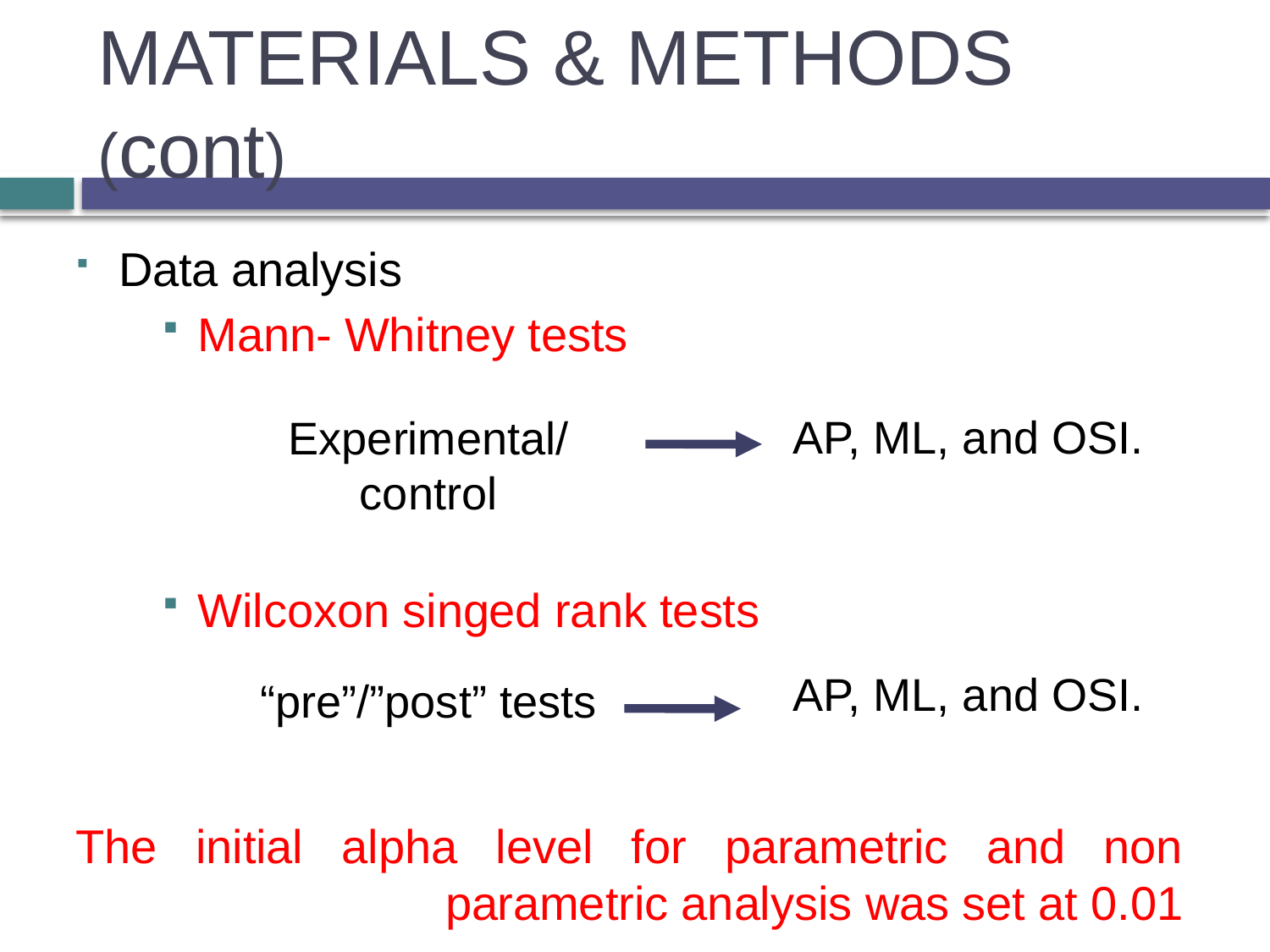

# MATERIALS & METHODS (cont)
Data analysis
Mann- Whitney tests

Wilcoxon singed rank tests

The initial alpha level for parametric and non parametric analysis was set at 0.01
AP, ML, and OSI.
Experimental/control
AP, ML, and OSI.
“pre”/”post” tests